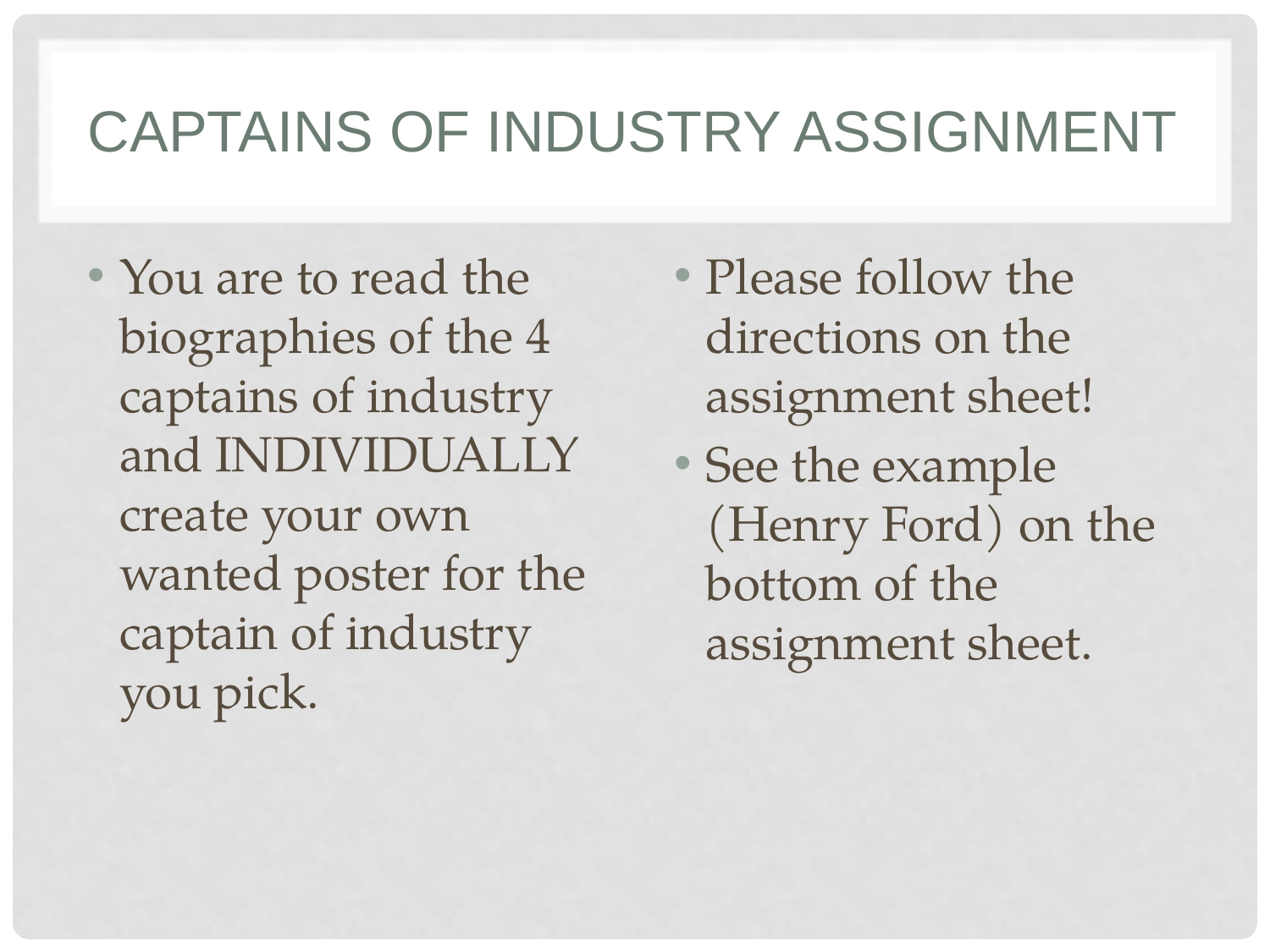

# Captains of Industry assignment
You are to read the biographies of the 4 captains of industry and INDIVIDUALLY create your own wanted poster for the captain of industry you pick.
Please follow the directions on the assignment sheet!
See the example (Henry Ford) on the bottom of the assignment sheet.